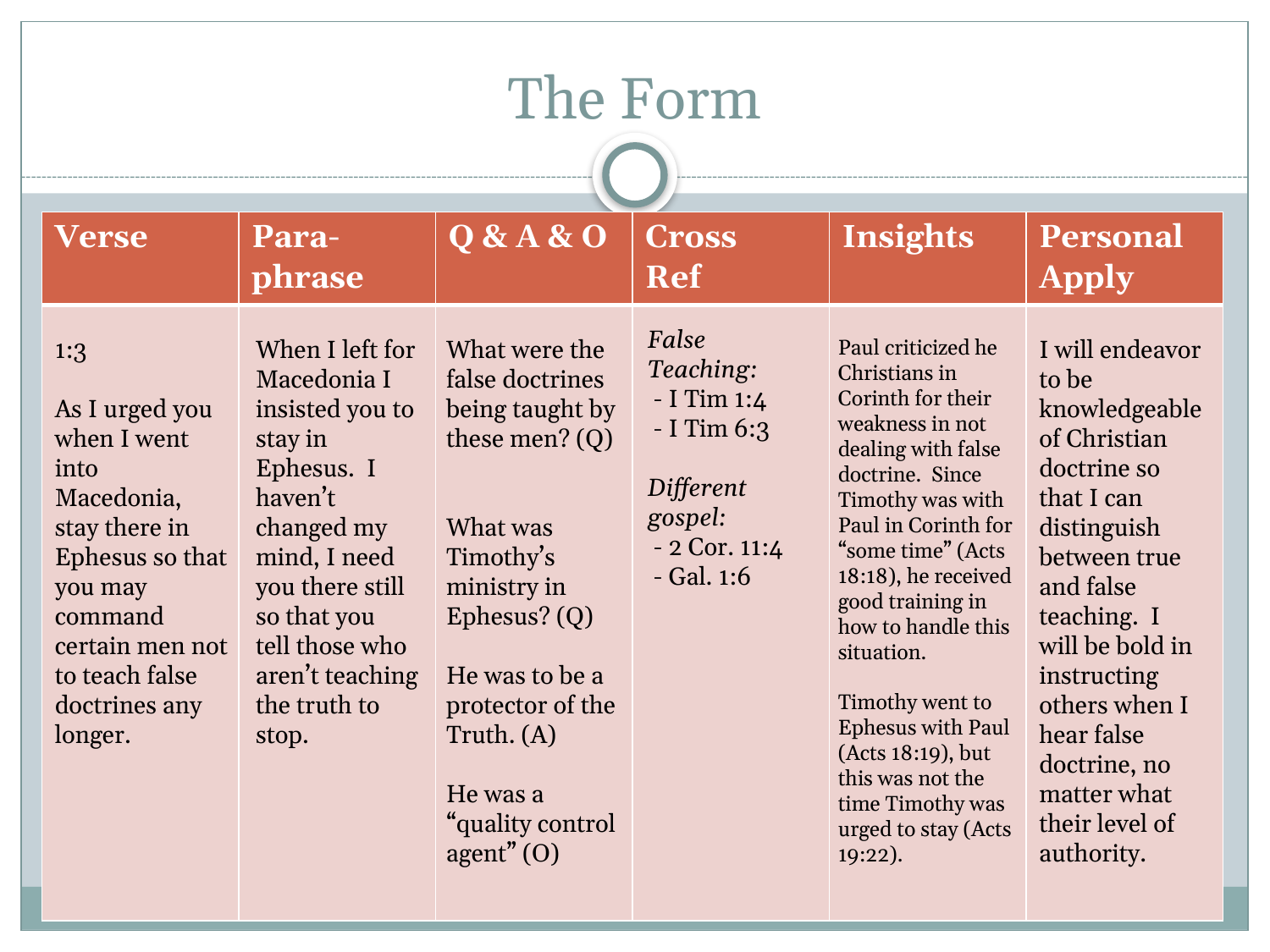

# The Form
| Verse | Para-phrase | Q & A & O | Cross Ref | Insights | Personal Apply |
| --- | --- | --- | --- | --- | --- |
|  |  |  |  |  |  |
False Teaching:
 - I Tim 1:4
 - I Tim 6:3

Different gospel:
 - 2 Cor. 11:4
 - Gal. 1:6
1:3

As I urged you when I went into Macedonia, stay there in Ephesus so that you may command certain men not to teach false doctrines any longer.
When I left for Macedonia I insisted you to stay in Ephesus.  I haven’t changed my mind, I need you there still so that you  tell those who aren’t teaching the truth to stop.
What were the false doctrines being taught by these men? (Q)

What was Timothy’s ministry in Ephesus? (Q)

He was to be a protector of the Truth. (A)
He was a “quality control agent” (O)
Paul criticized he Christians in Corinth for their weakness in not dealing with false doctrine.  Since Timothy was with Paul in Corinth for “some time” (Acts 18:18), he received good training in how to handle this situation.
Timothy went to Ephesus with Paul (Acts 18:19), but this was not the time Timothy was urged to stay (Acts 19:22).
I will endeavor to be knowledgeable of Christian doctrine so that I can distinguish between true and false teaching.  I will be bold in instructing others when I hear false doctrine, no matter what their level of authority.